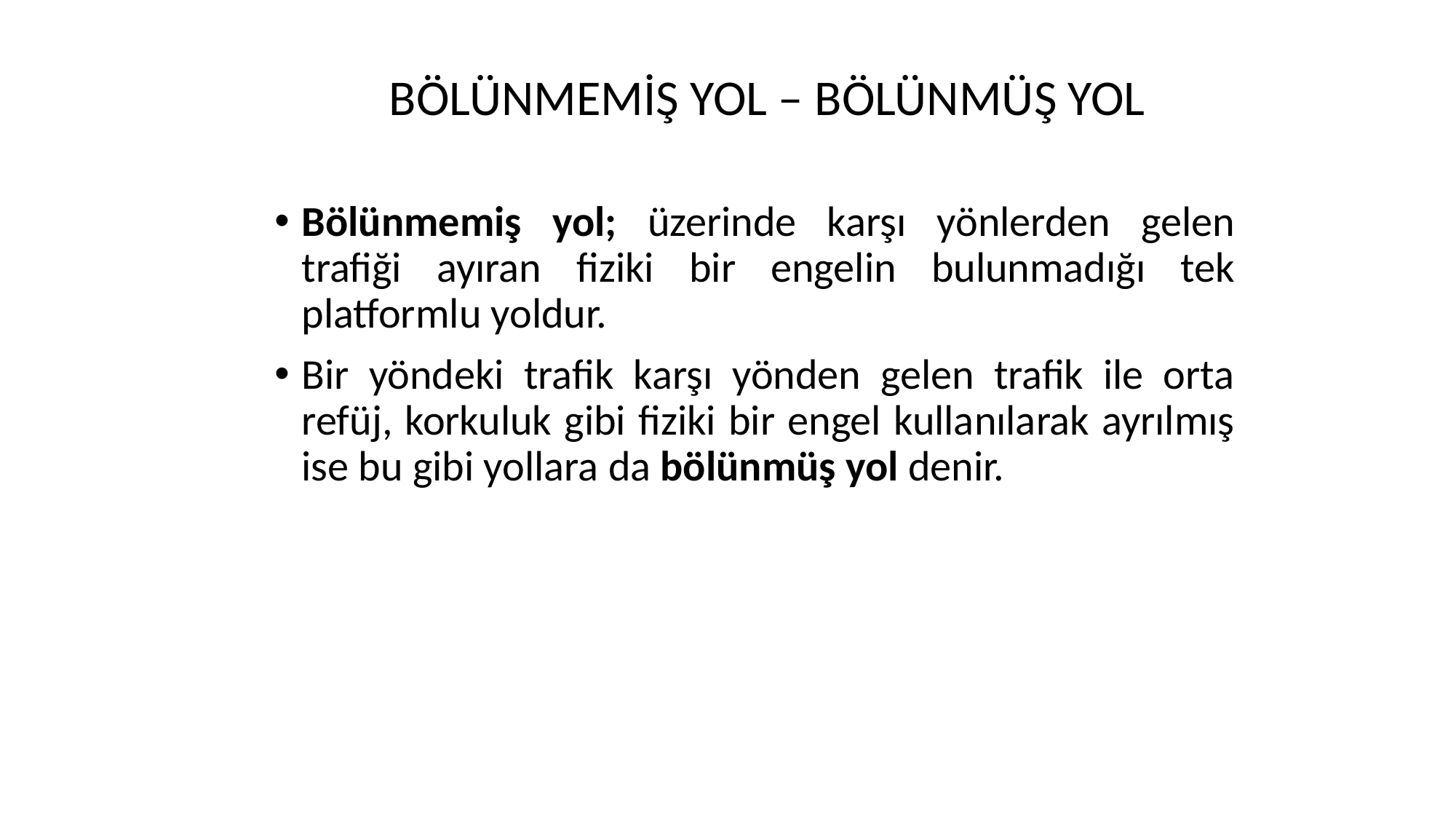

BÖLÜNMEMİŞ YOL – BÖLÜNMÜŞ YOL
Bölünmemiş yol; üzerinde karşı yönlerden gelen trafiği ayıran fiziki bir engelin bulunmadığı tek platformlu yoldur.
Bir yöndeki trafik karşı yönden gelen trafik ile orta refüj, korkuluk gibi fiziki bir engel kullanılarak ayrılmış ise bu gibi yollara da bölünmüş yol denir.